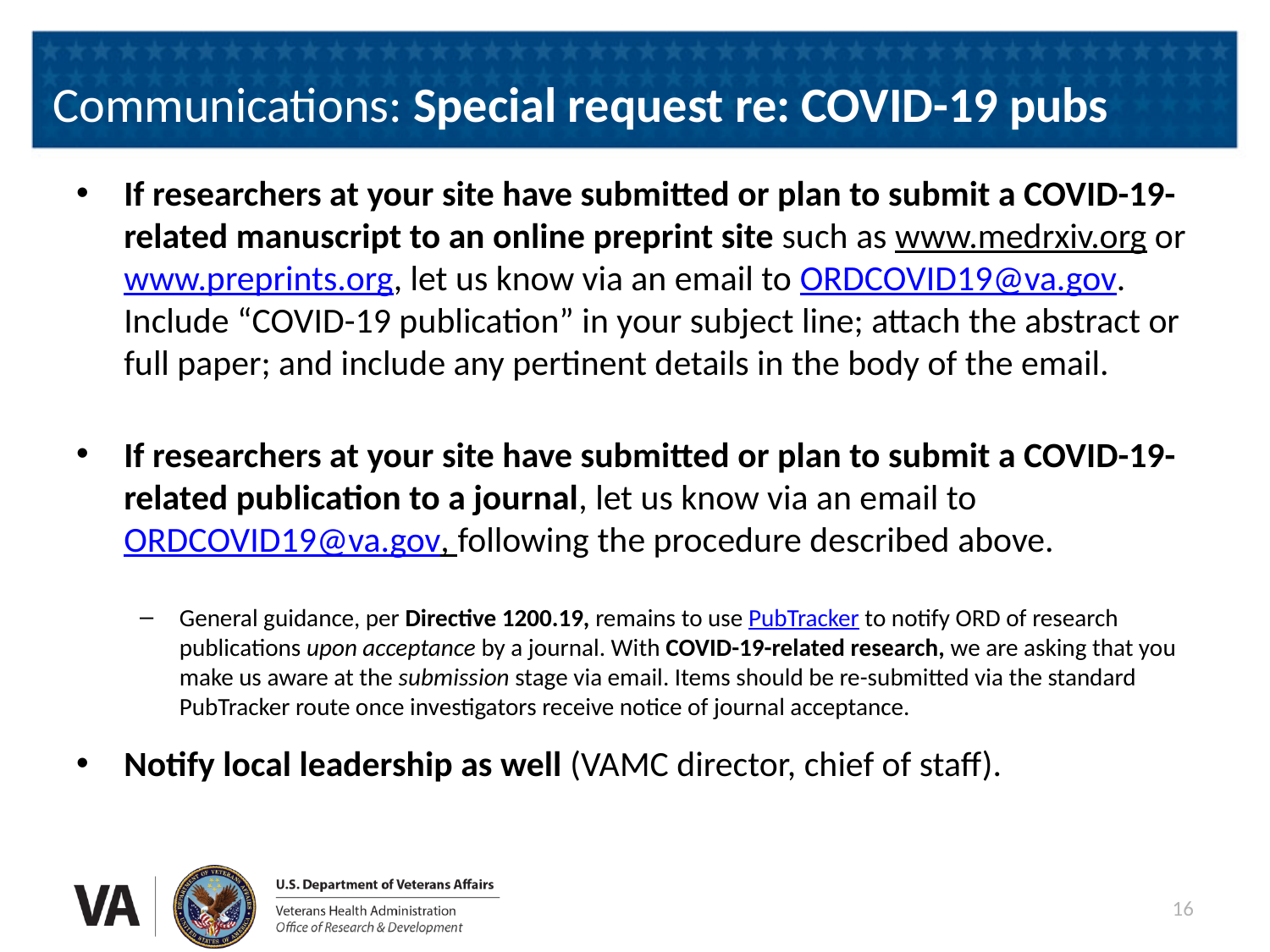

# Communications: Special request re: COVID-19 pubs
If researchers at your site have submitted or plan to submit a COVID-19-related manuscript to an online preprint site such as www.medrxiv.org or www.preprints.org, let us know via an email to ORDCOVID19@va.gov. Include “COVID-19 publication” in your subject line; attach the abstract or full paper; and include any pertinent details in the body of the email.

If researchers at your site have submitted or plan to submit a COVID-19-related publication to a journal, let us know via an email to ORDCOVID19@va.gov, following the procedure described above.

General guidance, per Directive 1200.19, remains to use PubTracker to notify ORD of research publications upon acceptance by a journal. With COVID-19-related research, we are asking that you make us aware at the submission stage via email. Items should be re-submitted via the standard PubTracker route once investigators receive notice of journal acceptance.
Notify local leadership as well (VAMC director, chief of staff).
16